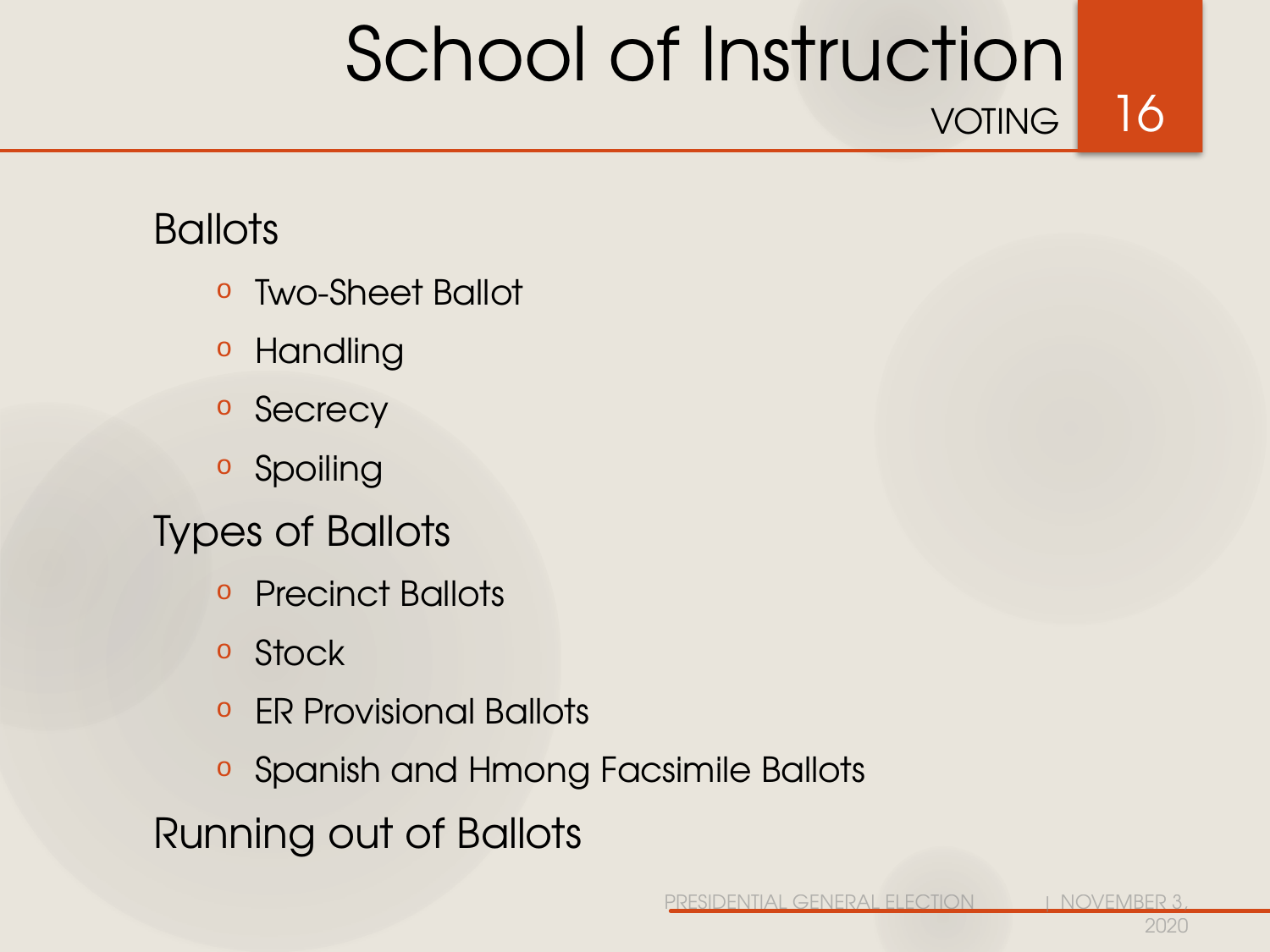

# School of Instruction
16
Voting
Ballots
Two-Sheet Ballot
Handling
Secrecy
Spoiling
Types of Ballots
Precinct Ballots
Stock
ER Provisional Ballots
Spanish and Hmong Facsimile Ballots
Running out of Ballots
PRESIDENTIAL GENERAL ELECTION	|  NOVEMBER 3, 2020